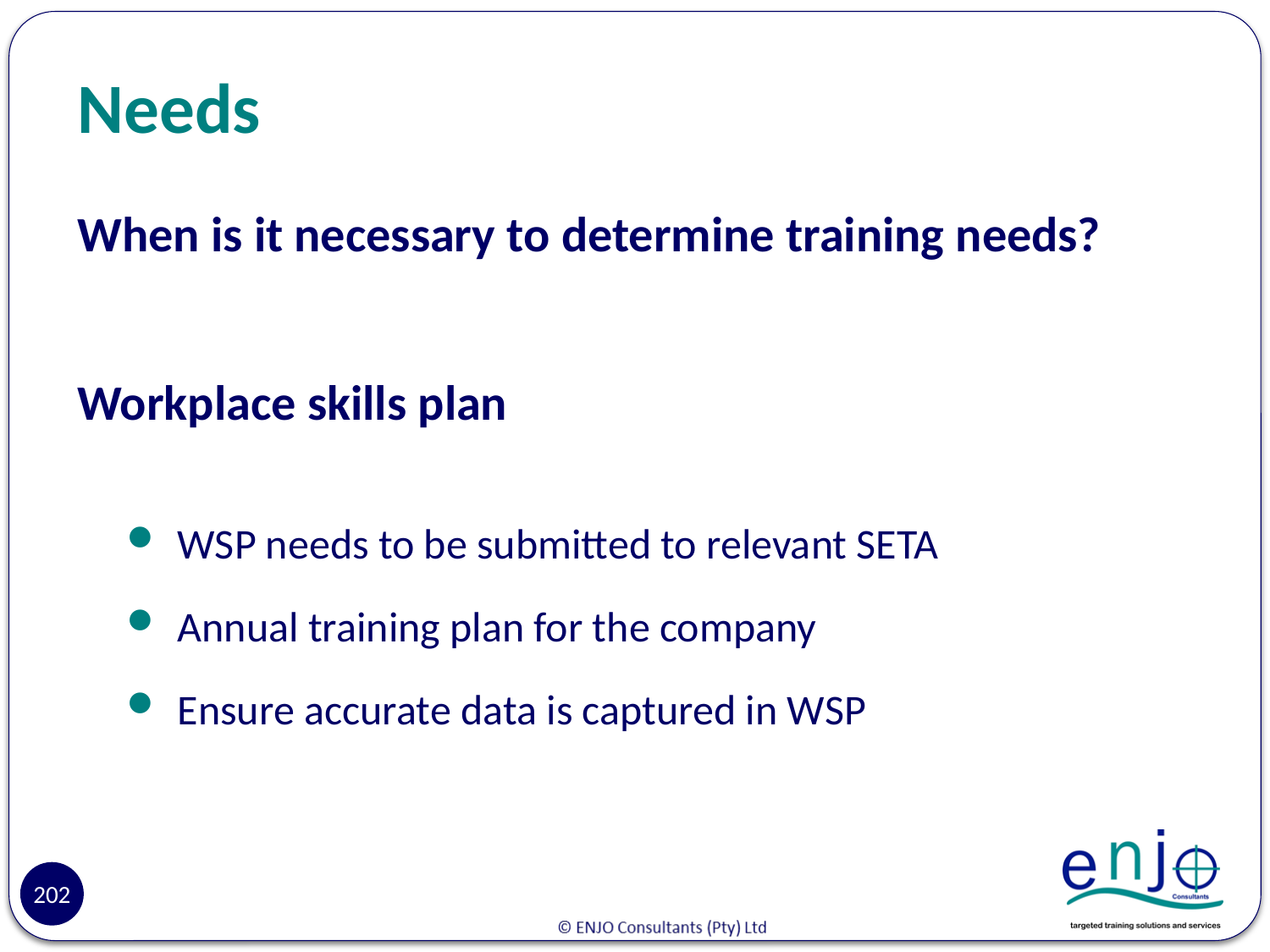

# Needs
When is it necessary to determine training needs?

Workplace skills plan

WSP needs to be submitted to relevant SETA
Annual training plan for the company
Ensure accurate data is captured in WSP

202